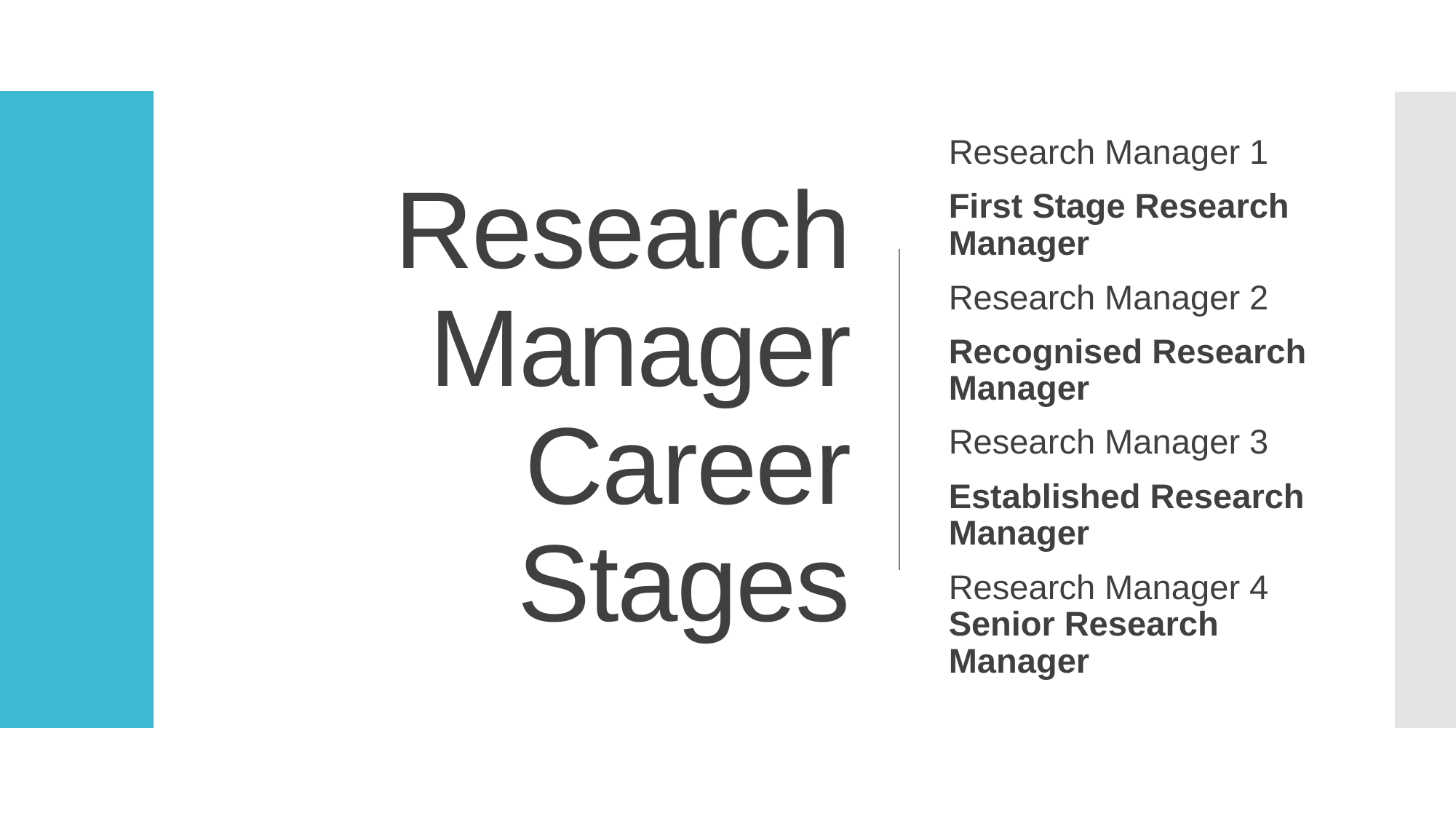

# Research Manager Career Stages
Research Manager 1
First Stage Research Manager
Research Manager 2
Recognised Research Manager
Research Manager 3
Established Research Manager
Research Manager 4 Senior Research Manager